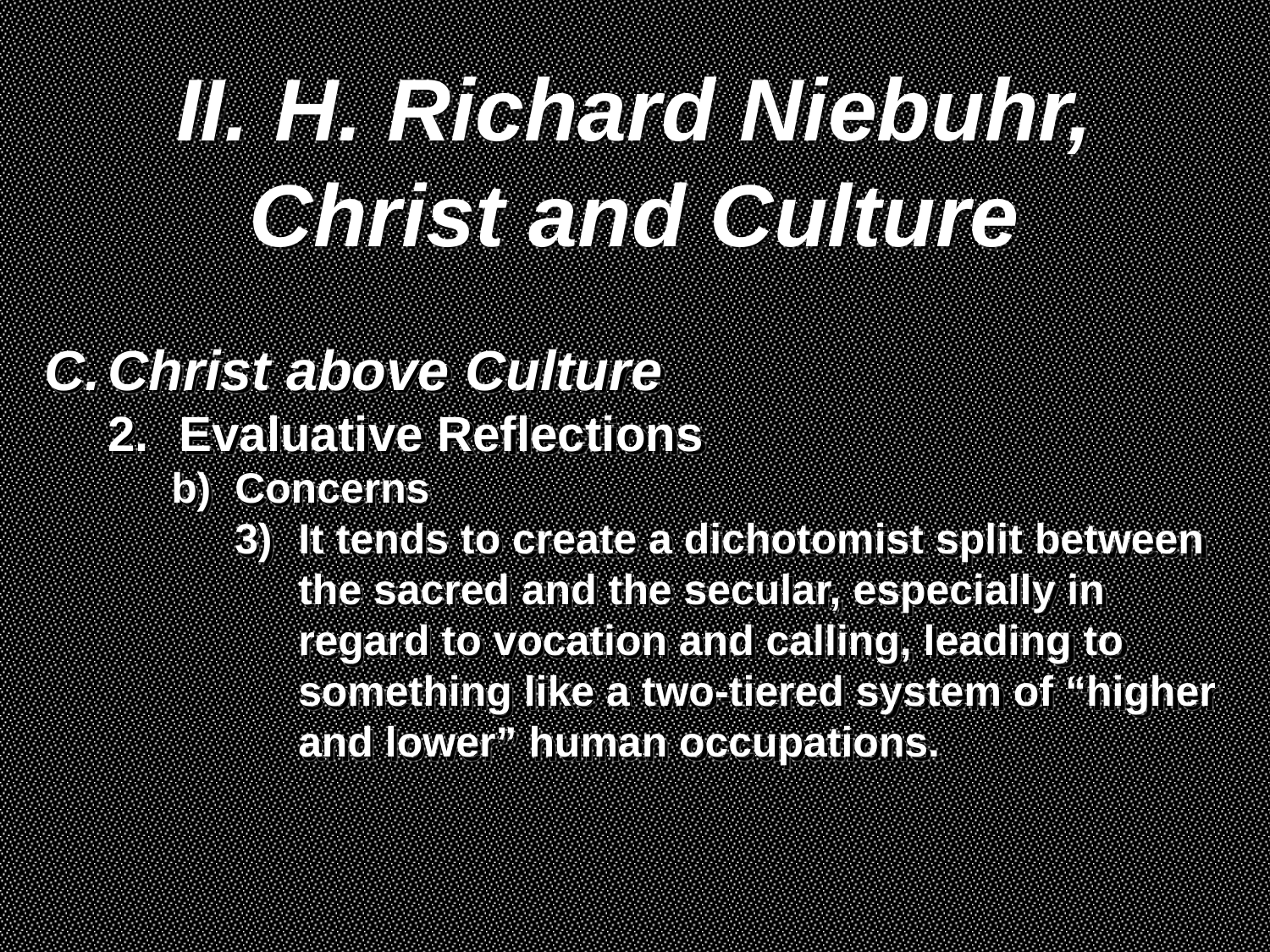

II. H. Richard Niebuhr,
Christ and Culture

Christ above Culture
Evaluative Reflections
Concerns
It tends to create a dichotomist split between the sacred and the secular, especially in regard to vocation and calling, leading to something like a two-tiered system of “higher and lower” human occupations.